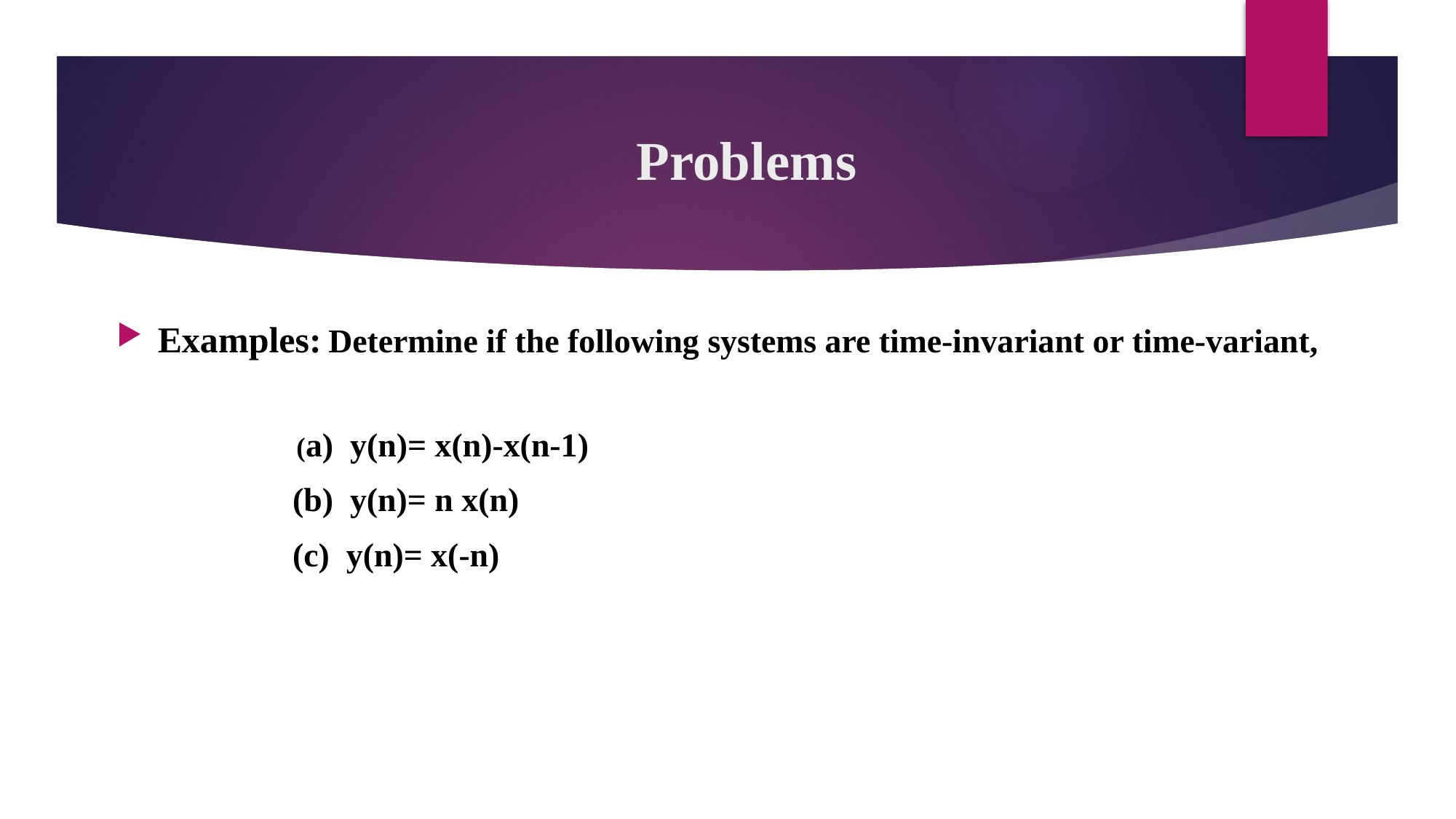

# Problems
Examples: Determine if the following systems are time-invariant or time-variant,

                          (a)  y(n)= x(n)-x(n-1)
                     (b)  y(n)= n x(n)
                     (c)  y(n)= x(-n)